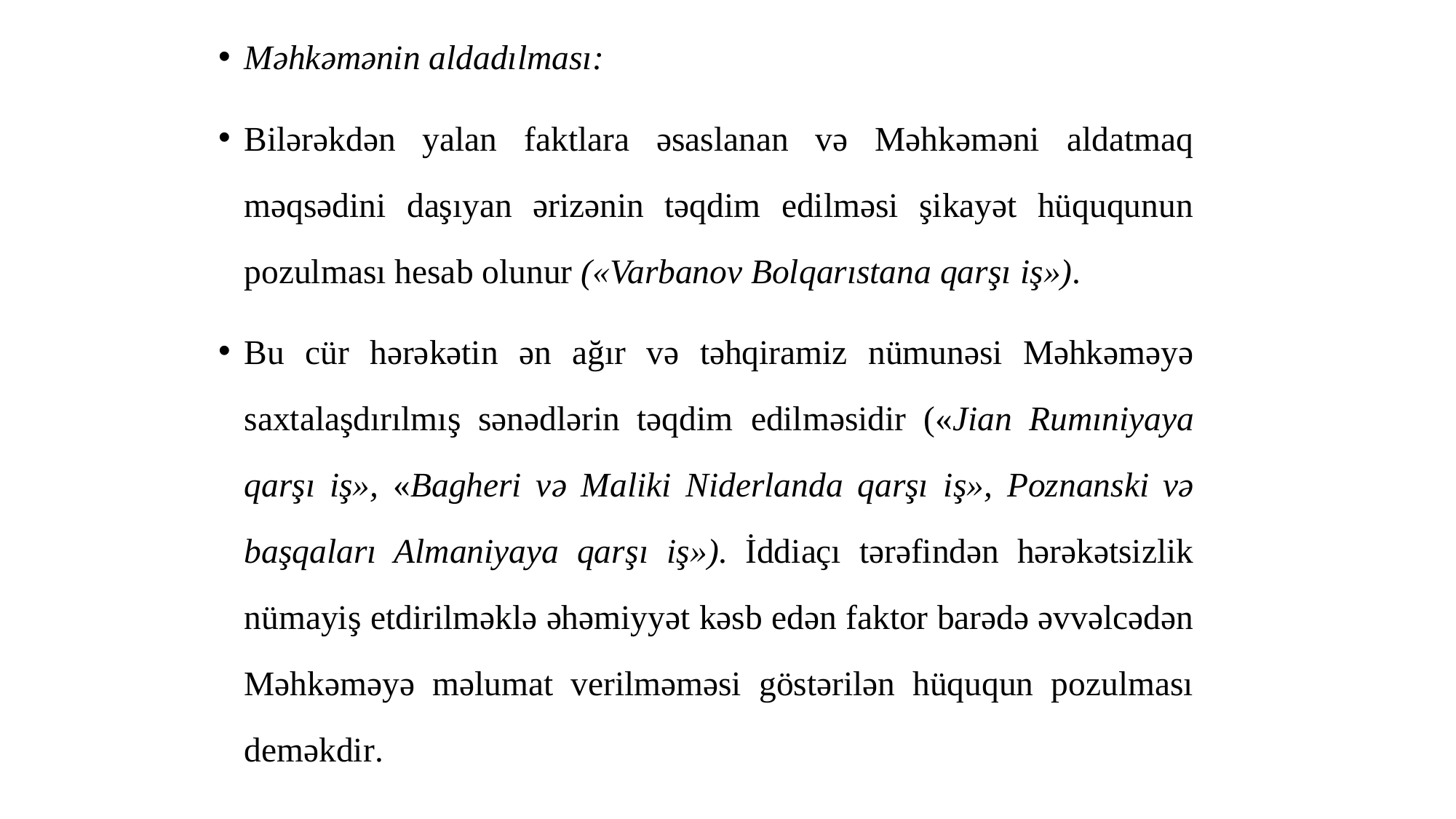

Məhkəmənin aldadılması:
Bilərəkdən yalan faktlara əsaslanan və Məhkəməni aldatmaq məqsədini daşıyan ərizənin təqdim edilməsi şikayət hüququnun pozulması hesab olunur («Varbanov Bolqarıstana qarşı iş»).
Bu cür hərəkətin ən ağır və təhqiramiz nümunəsi Məhkəməyə saxtalaşdırılmış sənədlərin təqdim edilməsidir («Jian Rumıniyaya qarşı iş», «Bagheri və Maliki Niderlanda qarşı iş», Poznanski və başqaları Almaniyaya qarşı iş»). İddiaçı tərəfindən hərəkətsizlik nümayiş etdirilməklə əhəmiyyət kəsb edən faktor barədə əvvəlcədən Məhkəməyə məlumat verilməməsi göstərilən hüququn pozulması deməkdir.